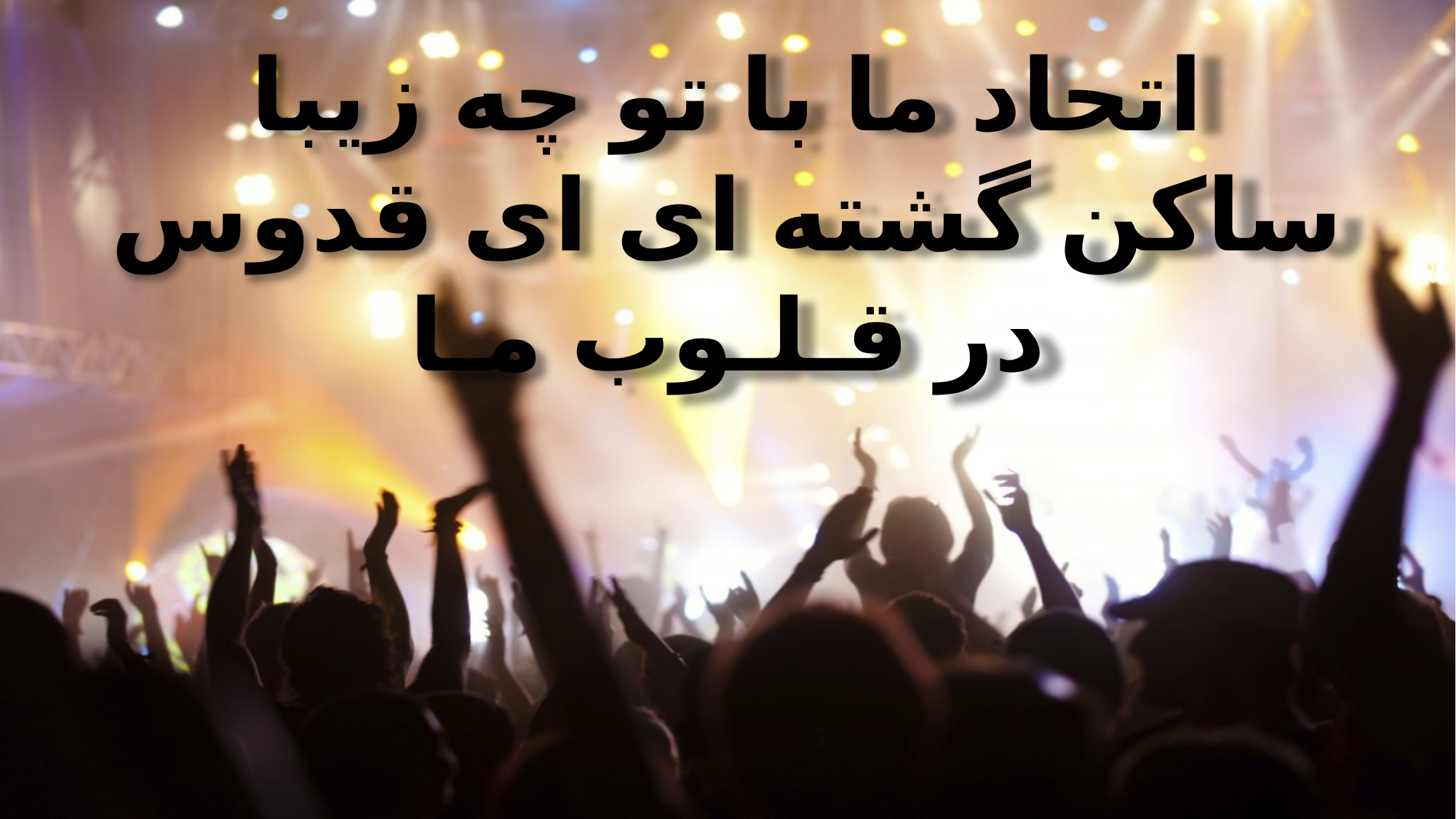

اتحاد ما با تو چه زیبا
ساکن گشته ای ای قدوس
در قـلـوب مـا